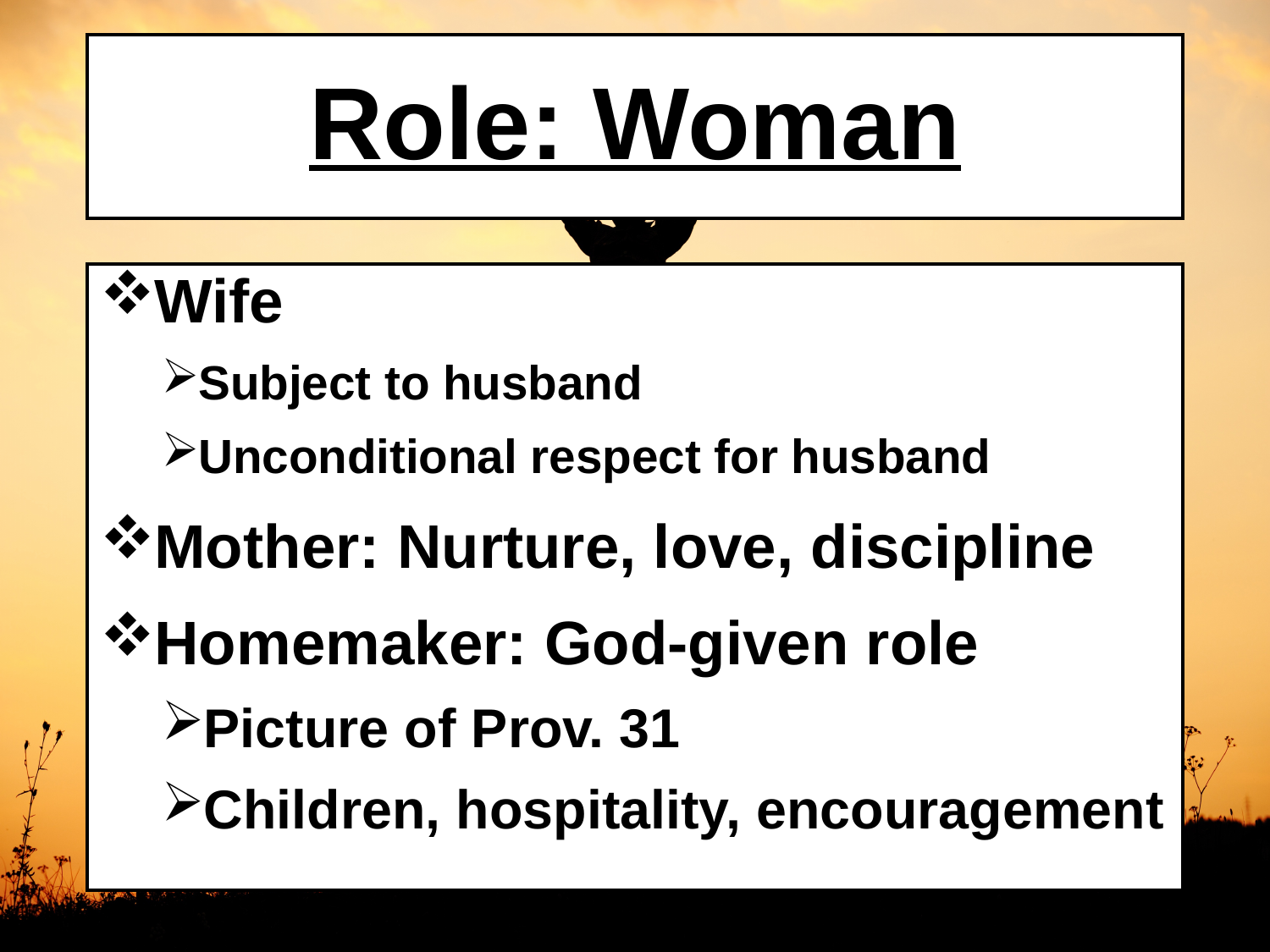

# Role: Woman
Wife
Subject to husband
Unconditional respect for husband
Mother: Nurture, love, discipline
Homemaker: God-given role
Picture of Prov. 31
Children, hospitality, encouragement